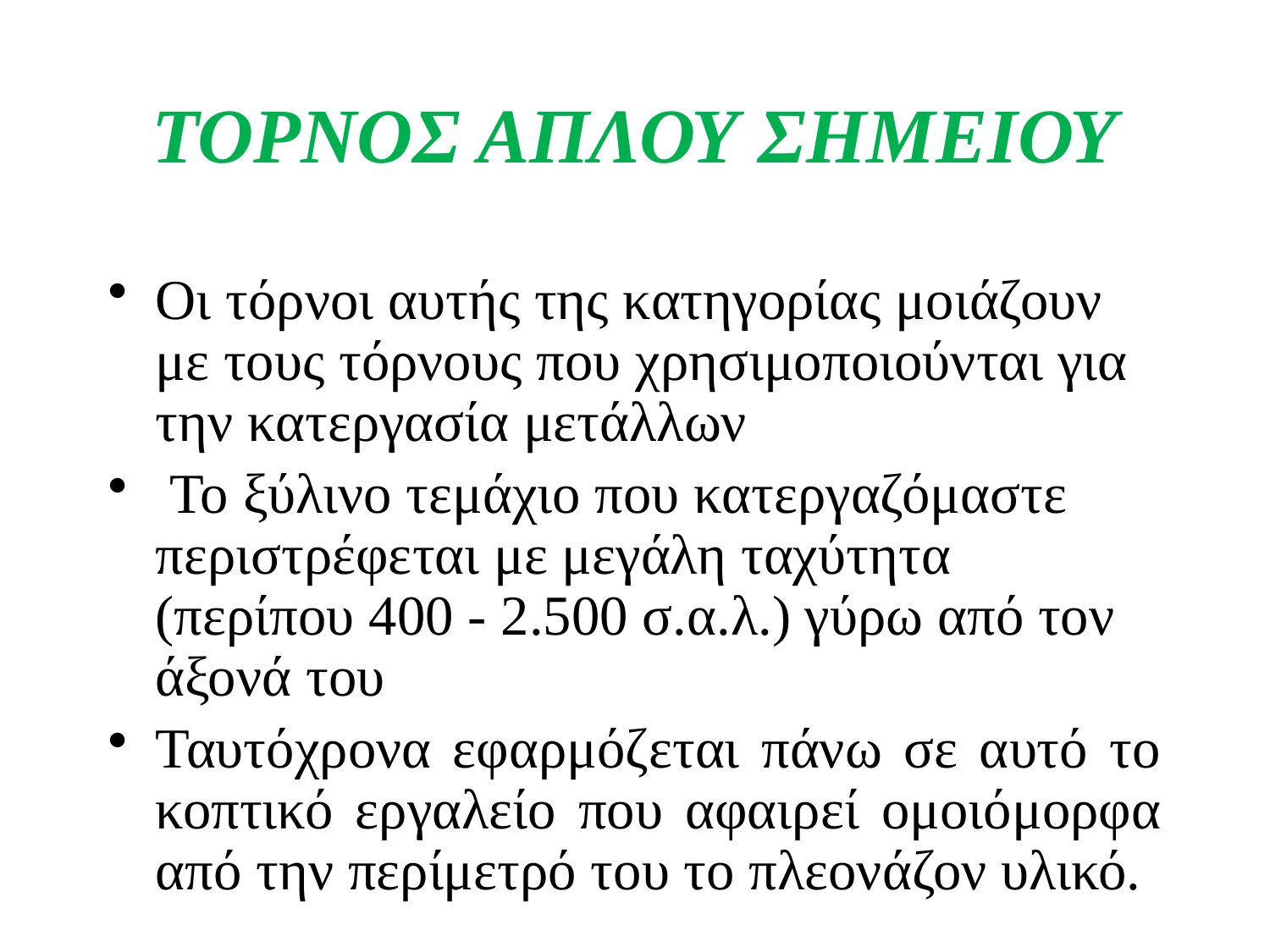

# ΤΟΡΝΟΣ ΑΠΛΟΥ ΣΗΜΕΙΟΥ
Οι τόρνοι αυτής της κατηγορίας μοιάζουν με τους τόρνους που χρησιμοποιούνται για την κατεργασία μετάλλων
 Το ξύλινο τεμάχιο που κατεργαζόμαστε περιστρέφεται με μεγάλη ταχύτητα (περίπου 400 - 2.500 σ.α.λ.) γύρω από τον άξονά του
Ταυτόχρονα εφαρμόζεται πάνω σε αυτό το κοπτικό εργαλείο που αφαιρεί ομοιόμορφα από την περίμετρό του το πλεονάζον υλικό.